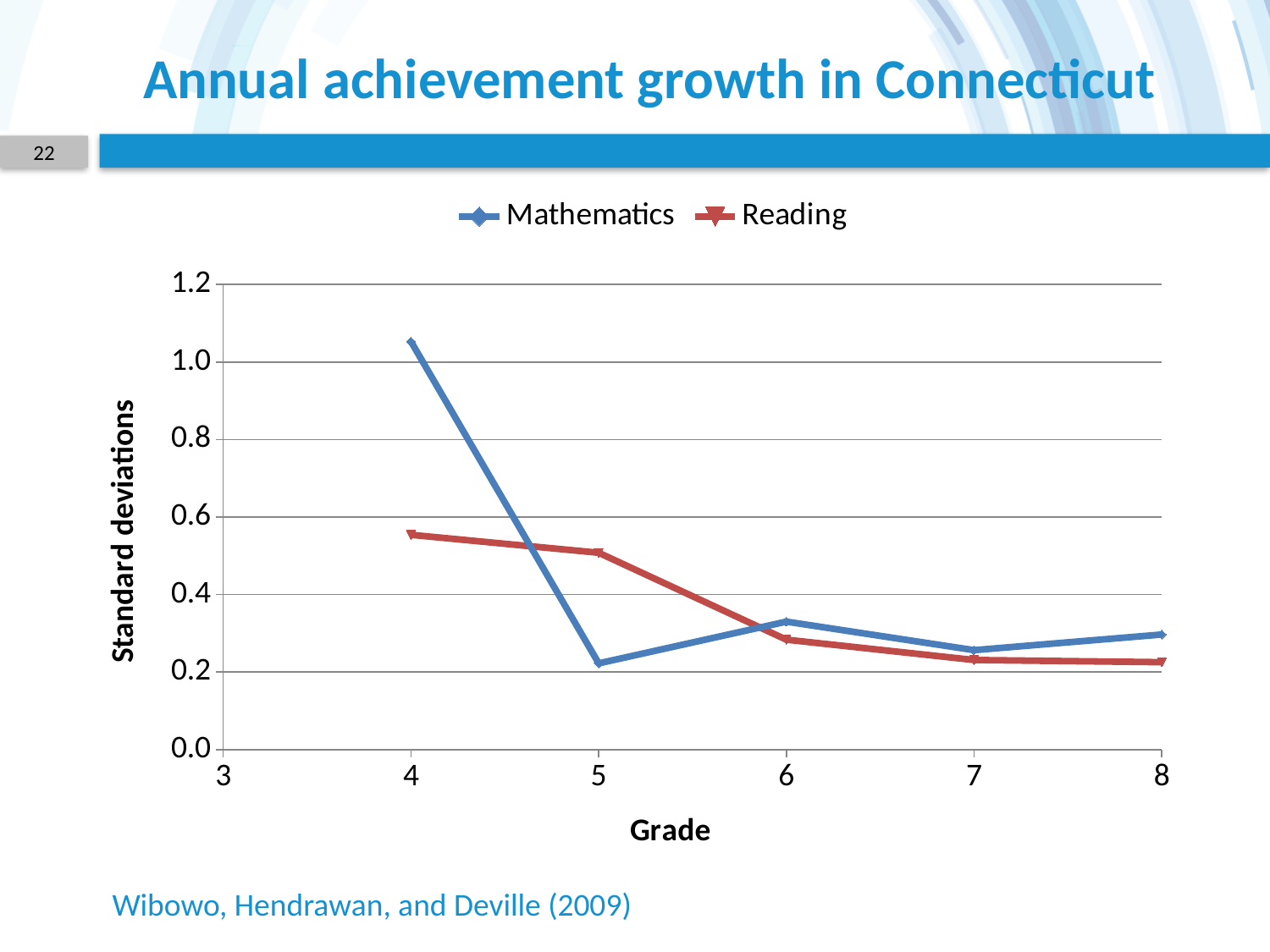

# Annual achievement growth in Connecticut
22

### Chart

| Category | Mathematics |  |
|---|---|---|
Wibowo, Hendrawan, and Deville (2009)